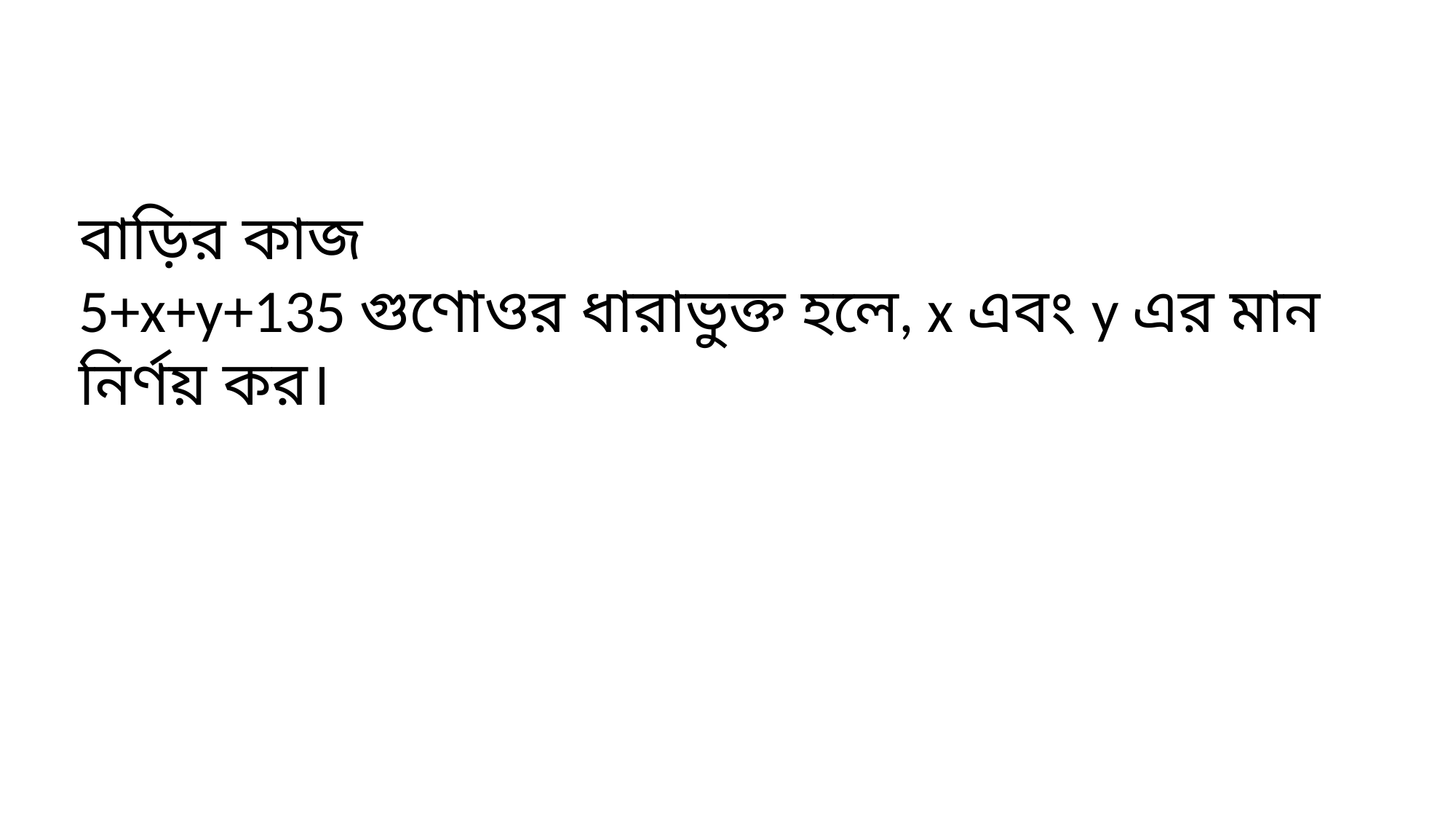

বাড়ির কাজ
5+x+y+135 গুণোওর ধারাভুক্ত হলে, x এবং y এর মান নির্ণয় কর।